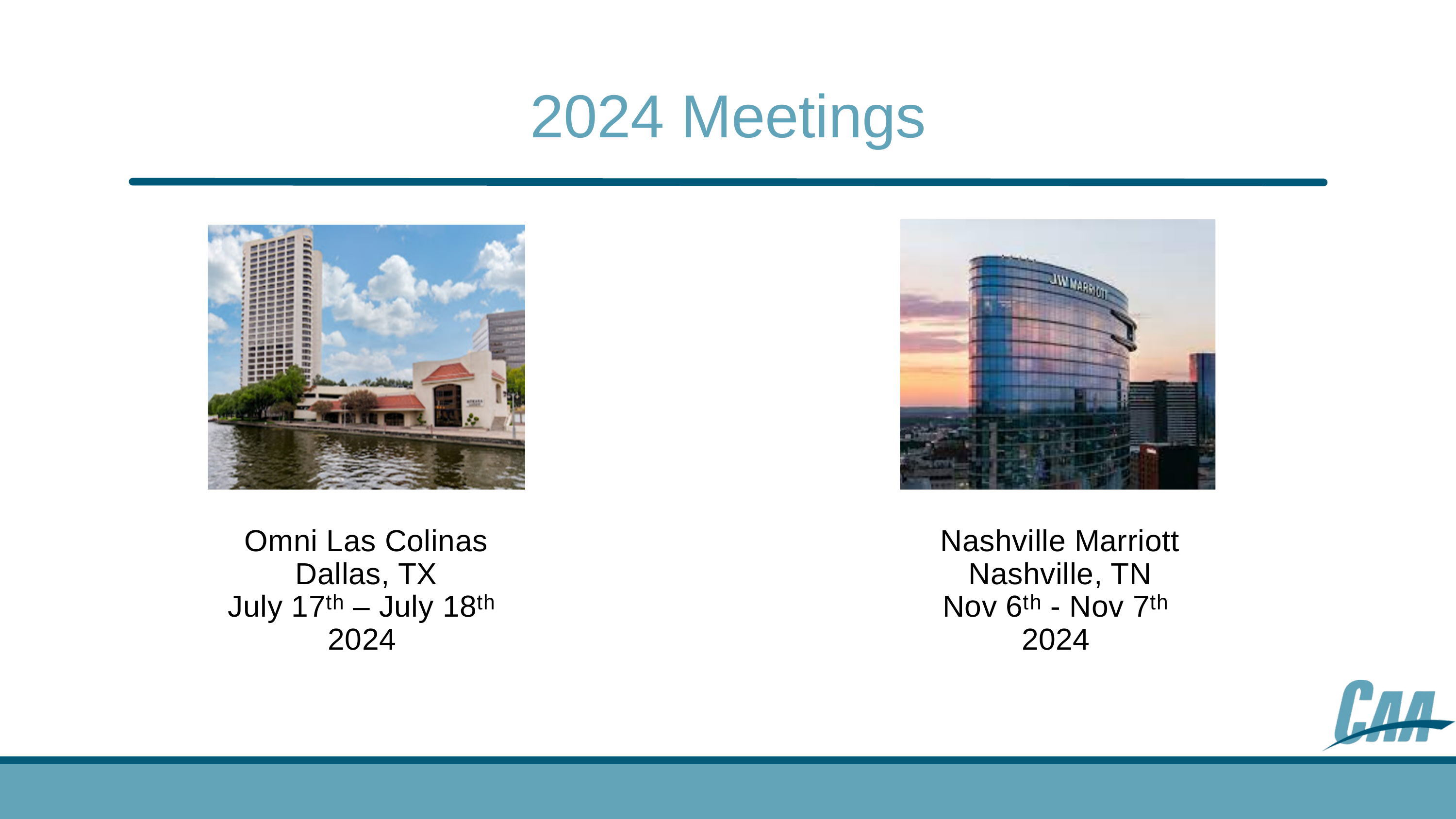

2024 Meetings

Omni Las Colinas
Dallas, TX
July 17ᵗʰ – July 18ᵗʰ
2024

Nashville Marriott
Nashville, TN
Nov 6ᵗʰ - Nov 7ᵗʰ
2024